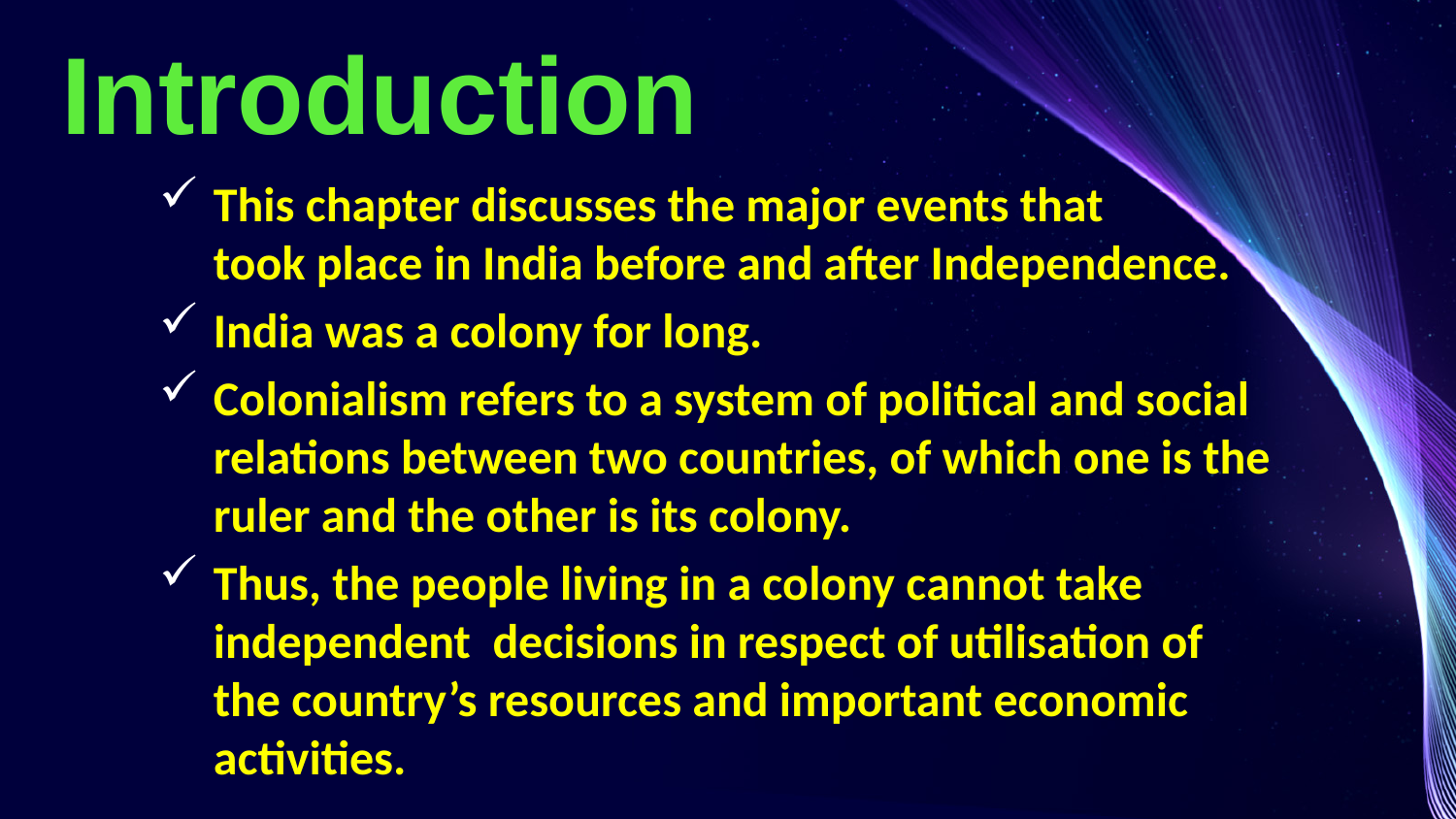

# Introduction
This chapter discusses the major events that        took place in India before and after Independence.
India was a colony for long.
Colonialism refers to a system of political and social relations between two countries, of which one is the ruler and the other is its colony.
Thus, the people living in a colony cannot take independent  decisions in respect of utilisation of the country’s resources and important economic activities.